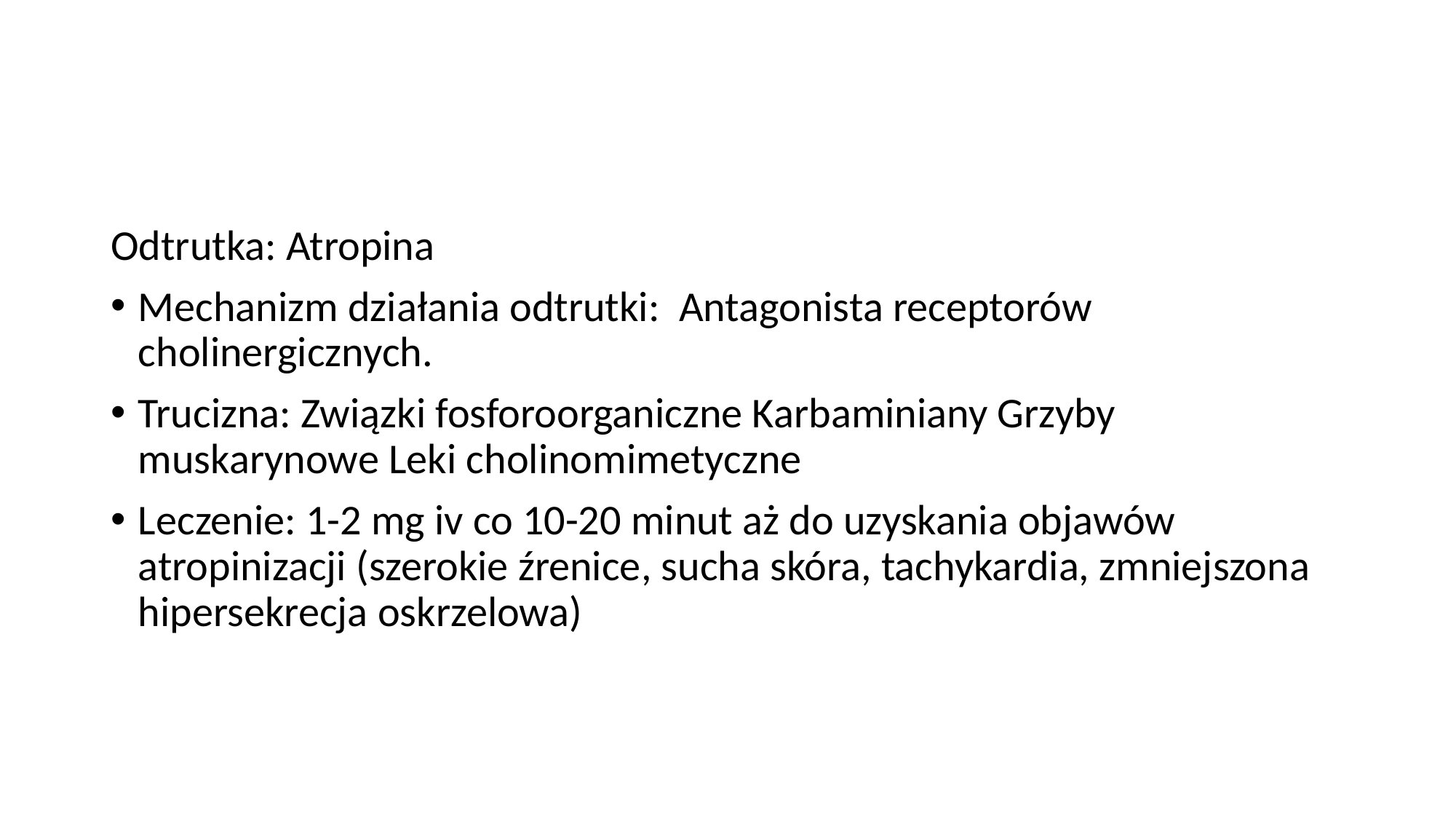

#
Odtrutka: Atropina
Mechanizm działania odtrutki:  Antagonista receptorów cholinergicznych.
Trucizna: Związki fosforoorganiczne Karbaminiany Grzyby muskarynowe Leki cholinomimetyczne
Leczenie: 1-2 mg iv co 10-20 minut aż do uzyskania objawów atropinizacji (szerokie źrenice, sucha skóra, tachykardia, zmniejszona hipersekrecja oskrzelowa)